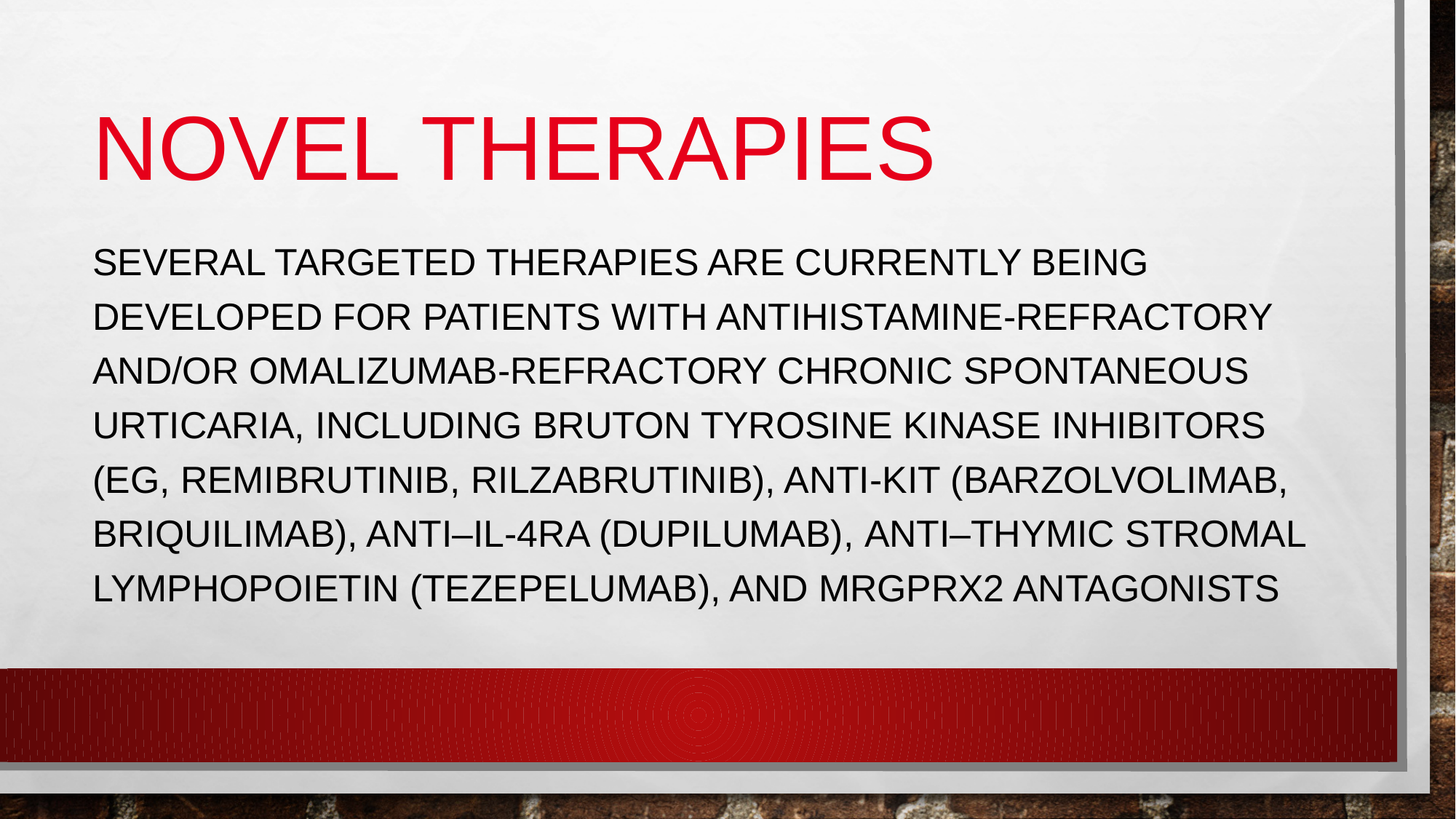

# Novel Therapies
Several targeted therapies are currently being developed for patients with antihistamine-refractory and/or omalizumab-refractory chronic spontaneous urticaria, including Bruton tyrosine kinase inhibitors (eg, remibrutinib, rilzabrutinib), anti-KIT (barzolvolimab, briquilimab), anti–IL-4Rα (dupilumab), anti–thymic stromal lymphopoietin (tezepelumab), and MRGPRX2 antagonists